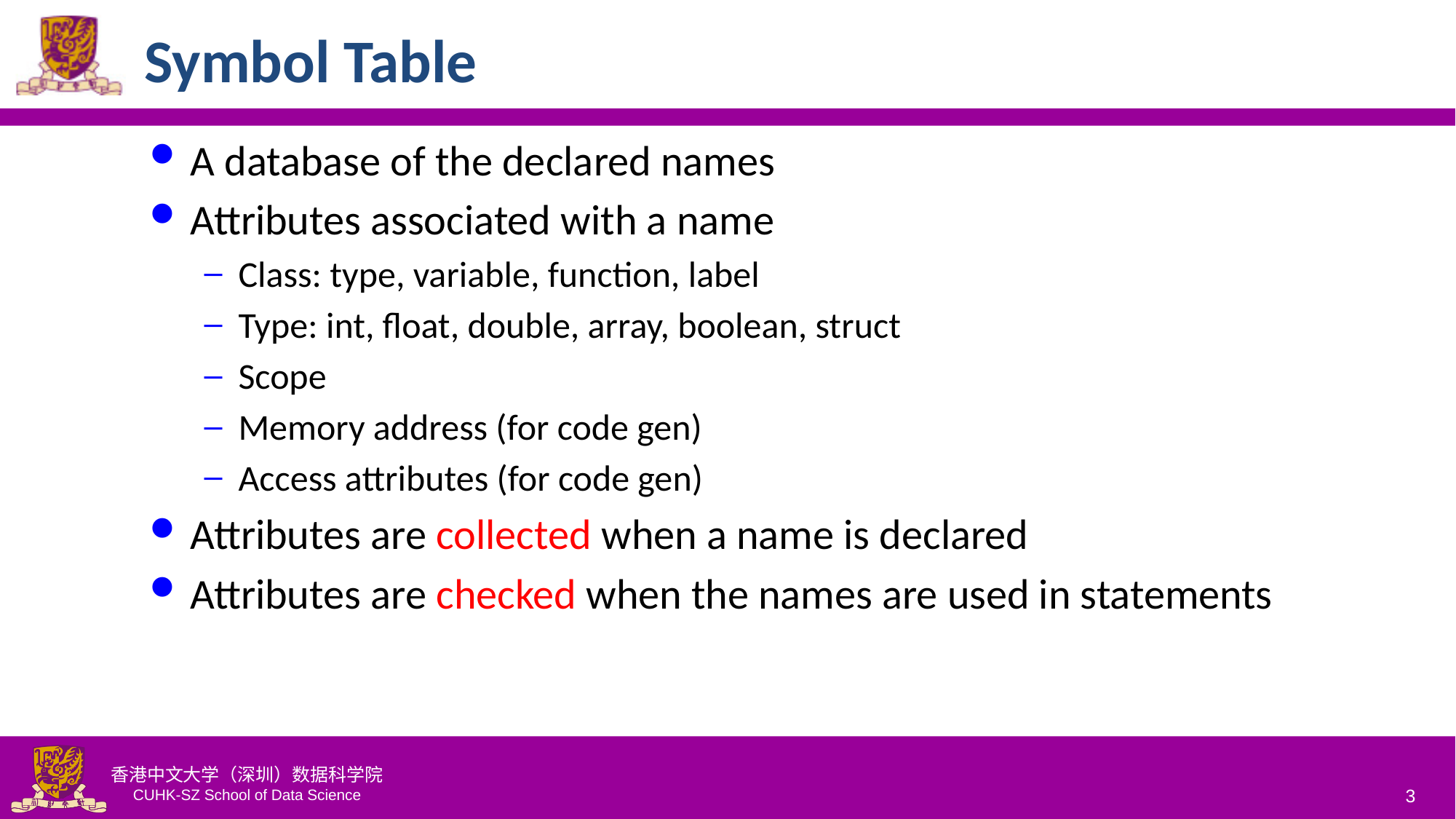

# Symbol Table
A database of the declared names
Attributes associated with a name
Class: type, variable, function, label
Type: int, float, double, array, boolean, struct
Scope
Memory address (for code gen)
Access attributes (for code gen)
Attributes are collected when a name is declared
Attributes are checked when the names are used in statements
3